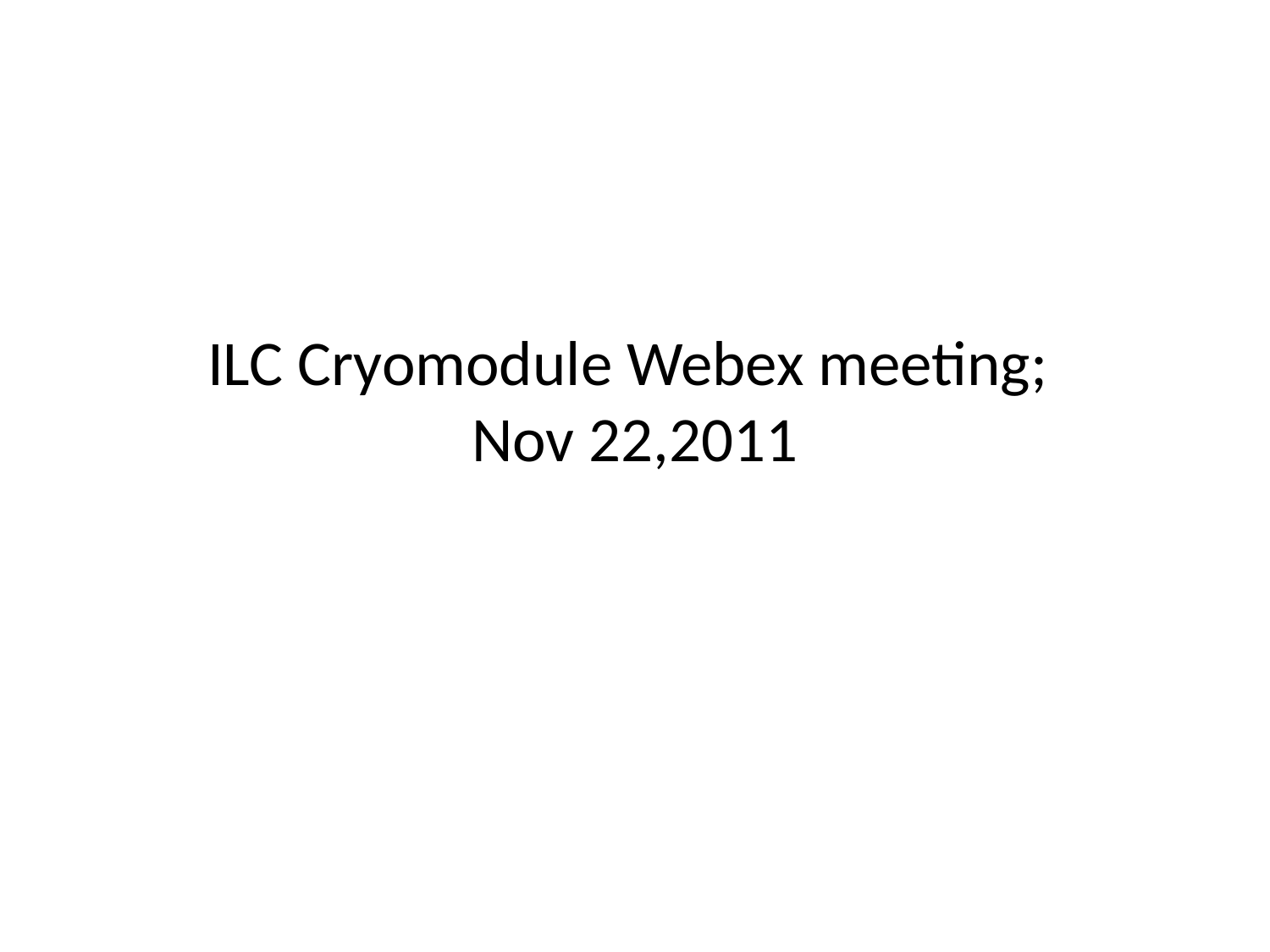

# ILC Cryomodule Webex meeting; Nov 22,2011